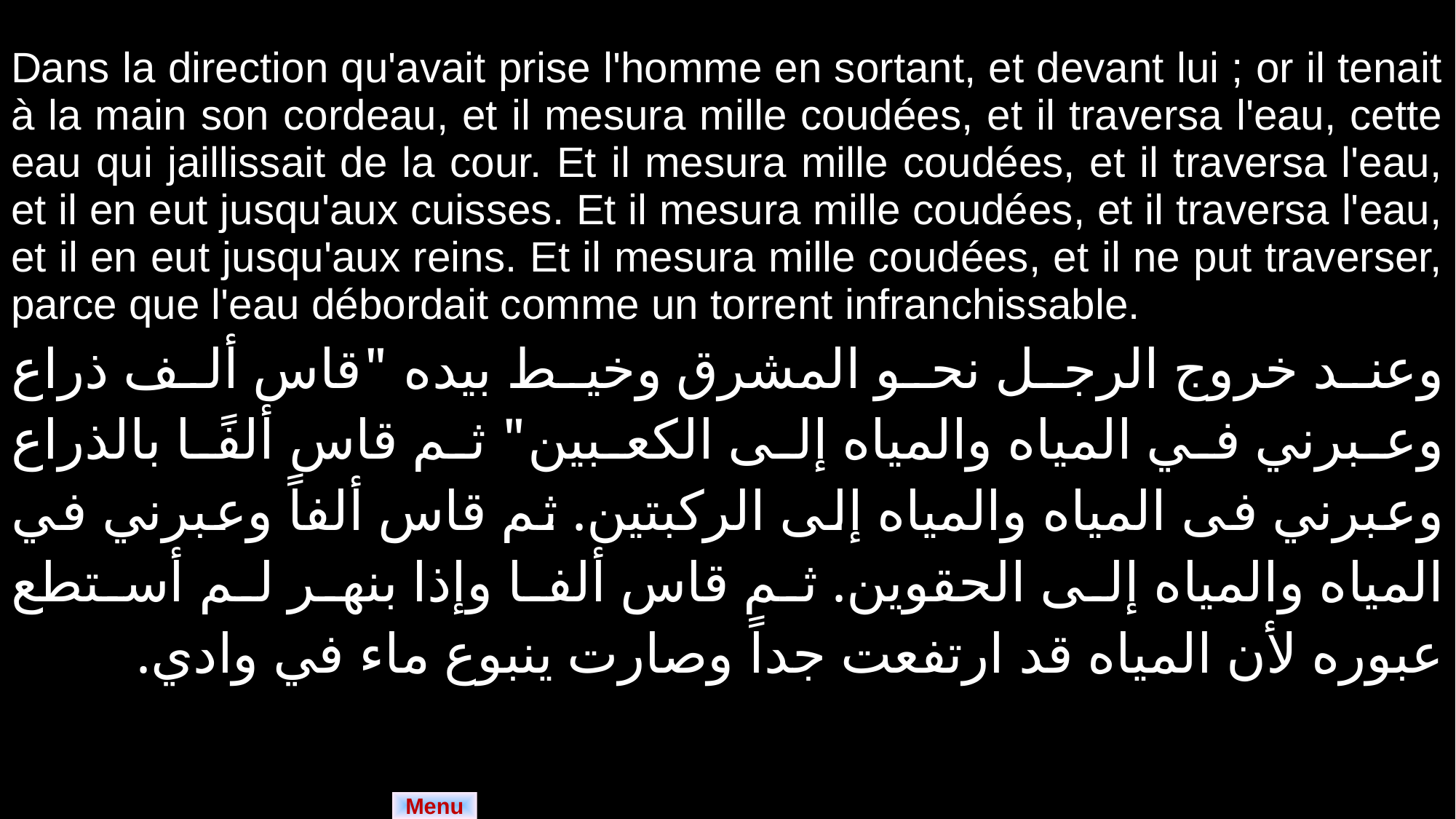

| Dans la direction qu'avait prise l'homme en sortant, et devant lui ; or il tenait à la main son cordeau, et il mesura mille coudées, et il traversa l'eau, cette eau qui jaillissait de la cour. Et il mesura mille coudées, et il traversa l'eau, et il en eut jusqu'aux cuisses. Et il mesura mille coudées, et il traversa l'eau, et il en eut jusqu'aux reins. Et il mesura mille coudées, et il ne put traverser, parce que l'eau débordait comme un torrent infranchissable. |
| --- |
| وعند خروج الرجل نحو المشرق وخيط بيده "قاس ألف ذراع وعبرني في المياه والمياه إلى الكعبين" ثم قاس ألفًا بالذراع وعبرني فى المياه والمياه إلى الركبتين. ثم قاس ألفاً وعبرني في المياه والمياه إلى الحقوين. ثم قاس ألفا وإذا بنهر لم أستطع عبوره لأن المياه قد ارتفعت جداً وصارت ينبوع ماء في وادي. |